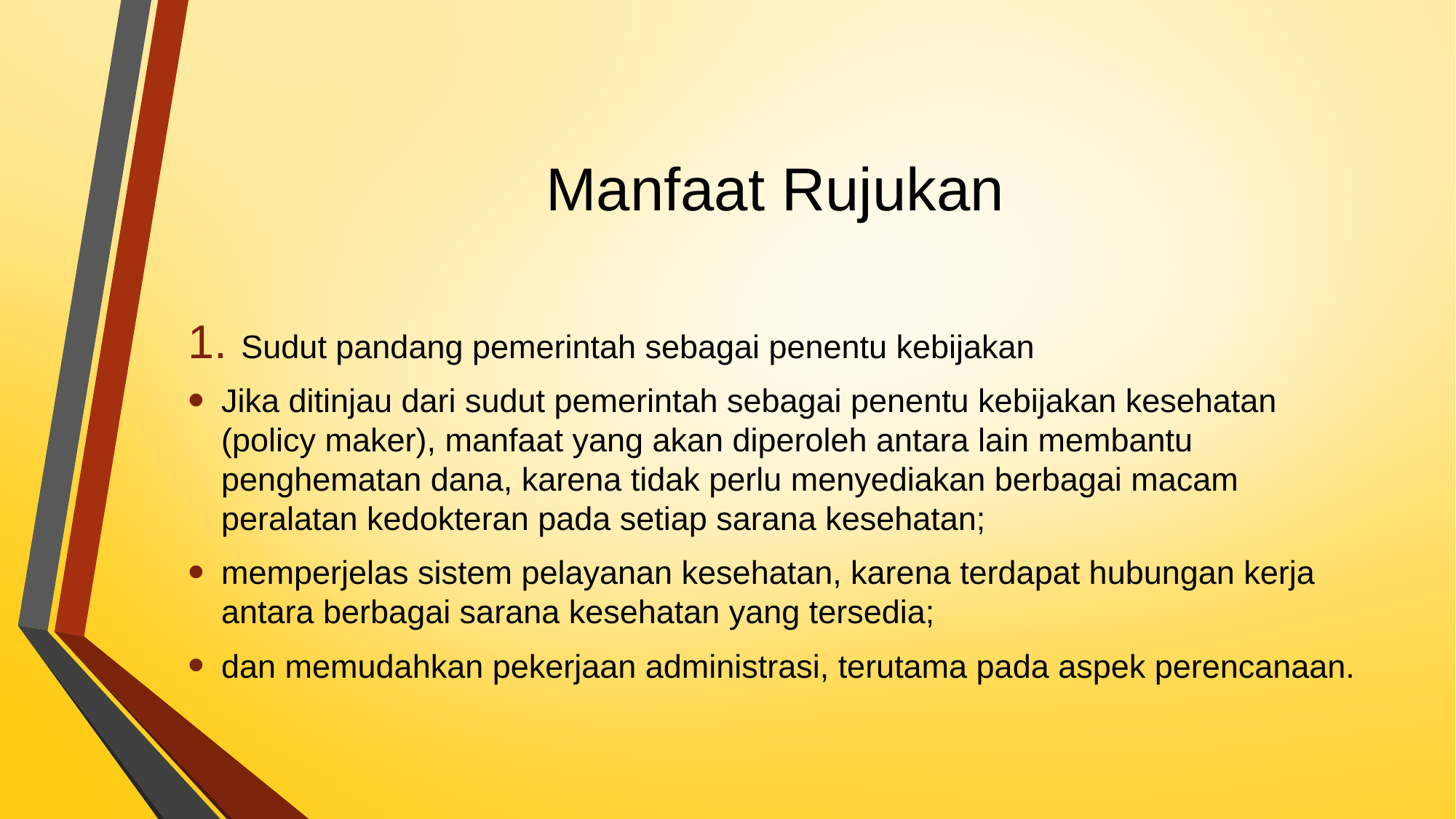

# Manfaat Rujukan
Sudut pandang pemerintah sebagai penentu kebijakan
Jika ditinjau dari sudut pemerintah sebagai penentu kebijakan kesehatan (policy maker), manfaat yang akan diperoleh antara lain membantu penghematan dana, karena tidak perlu menyediakan berbagai macam peralatan kedokteran pada setiap sarana kesehatan;
memperjelas sistem pelayanan kesehatan, karena terdapat hubungan kerja antara berbagai sarana kesehatan yang tersedia;
dan memudahkan pekerjaan administrasi, terutama pada aspek perencanaan.